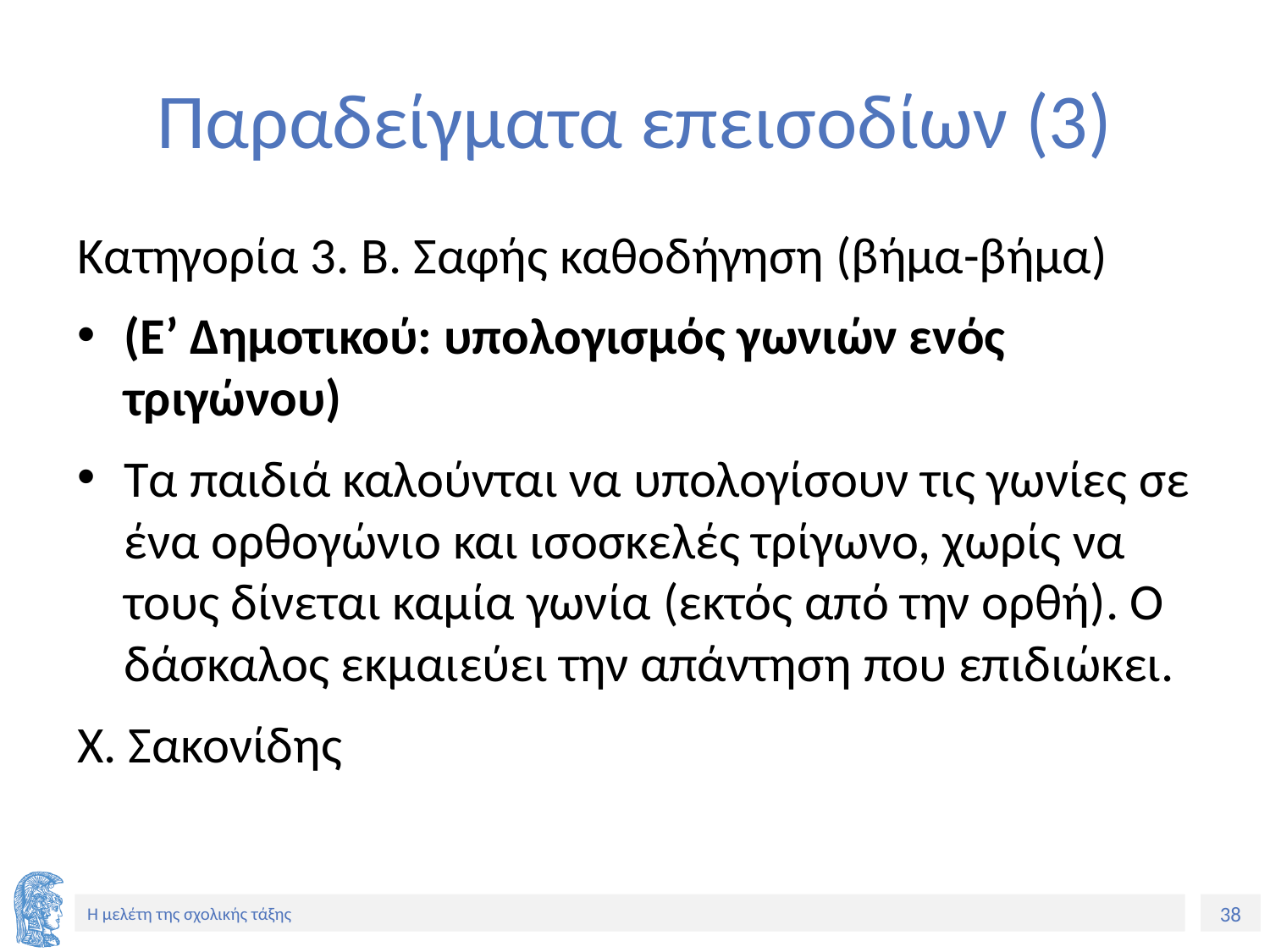

# Παραδείγματα επεισοδίων (3)
Κατηγορία 3. Β. Σαφής καθοδήγηση (βήμα-βήμα)
(Ε’ Δημοτικού: υπολογισμός γωνιών ενός τριγώνου)
Τα παιδιά καλούνται να υπολογίσουν τις γωνίες σε ένα ορθογώνιο και ισοσκελές τρίγωνο, χωρίς να τους δίνεται καμία γωνία (εκτός από την ορθή). Ο δάσκαλος εκμαιεύει την απάντηση που επιδιώκει.
Χ. Σακονίδης